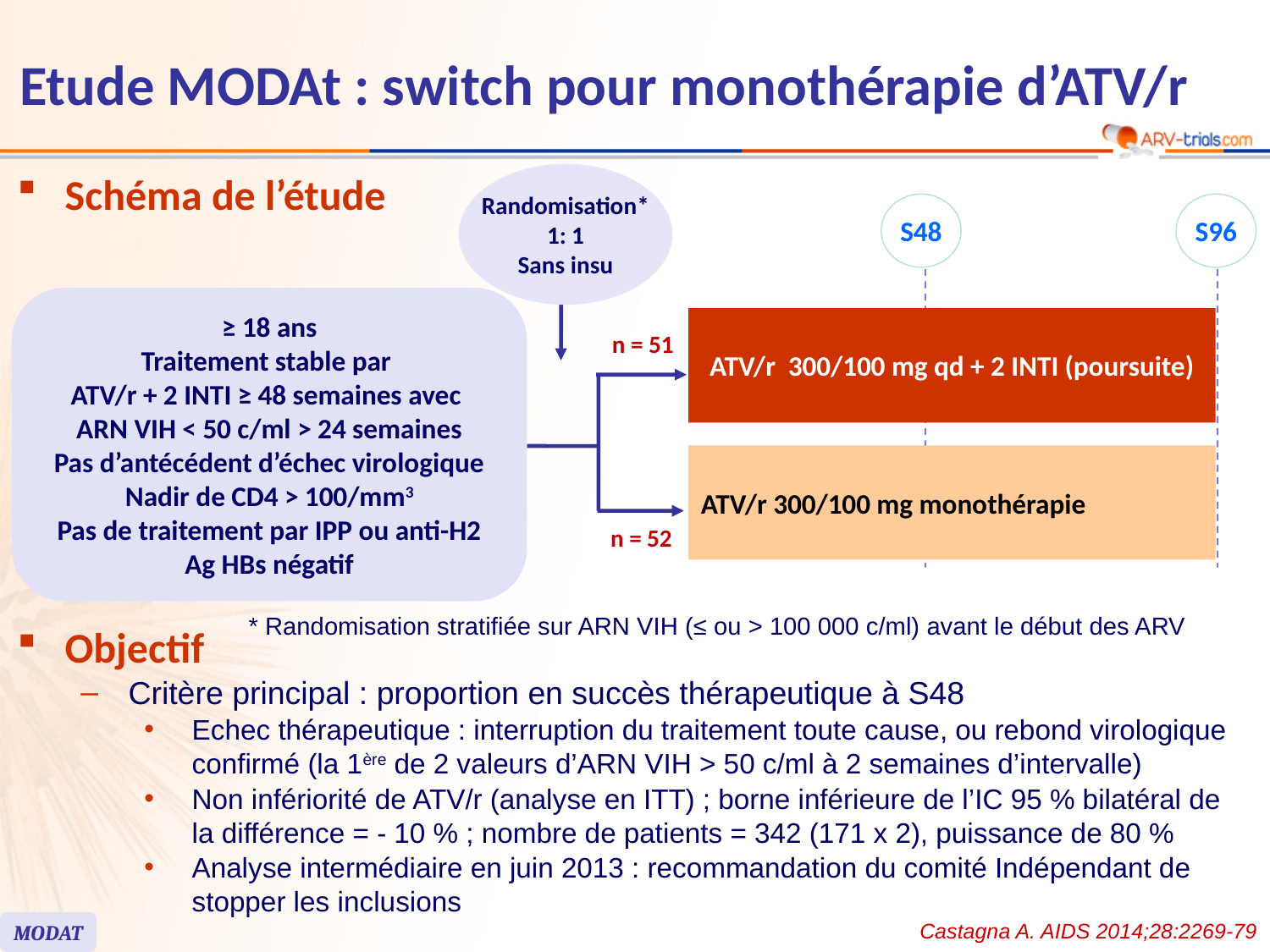

# Etude MODAt : switch pour monothérapie d’ATV/r
Schéma de l’étude
Randomisation*
1: 1
Sans insu
S48
S96

≥ 18 ans
Traitement stable par
ATV/r + 2 INTI ≥ 48 semaines avec
ARN VIH < 50 c/ml > 24 semaines
Pas d’antécédent d’échec virologique
Nadir de CD4 > 100/mm3
Pas de traitement par IPP ou anti-H2 Ag HBs négatif
ATV/r  300/100 mg qd + 2 INTI (poursuite)
n = 51

ATV/r 300/100 mg monothérapie

n = 52
* Randomisation stratifiée sur ARN VIH (≤ ou > 100 000 c/ml) avant le début des ARV
Objectif
Critère principal : proportion en succès thérapeutique à S48
Echec thérapeutique : interruption du traitement toute cause, ou rebond virologique confirmé (la 1ère de 2 valeurs d’ARN VIH > 50 c/ml à 2 semaines d’intervalle)
Non infériorité de ATV/r (analyse en ITT) ; borne inférieure de l’IC 95 % bilatéral de la différence = - 10 % ; nombre de patients = 342 (171 x 2), puissance de 80 %
Analyse intermédiaire en juin 2013 : recommandation du comité Indépendant de stopper les inclusions
Castagna A. AIDS 2014;28:2269-79
MODAT